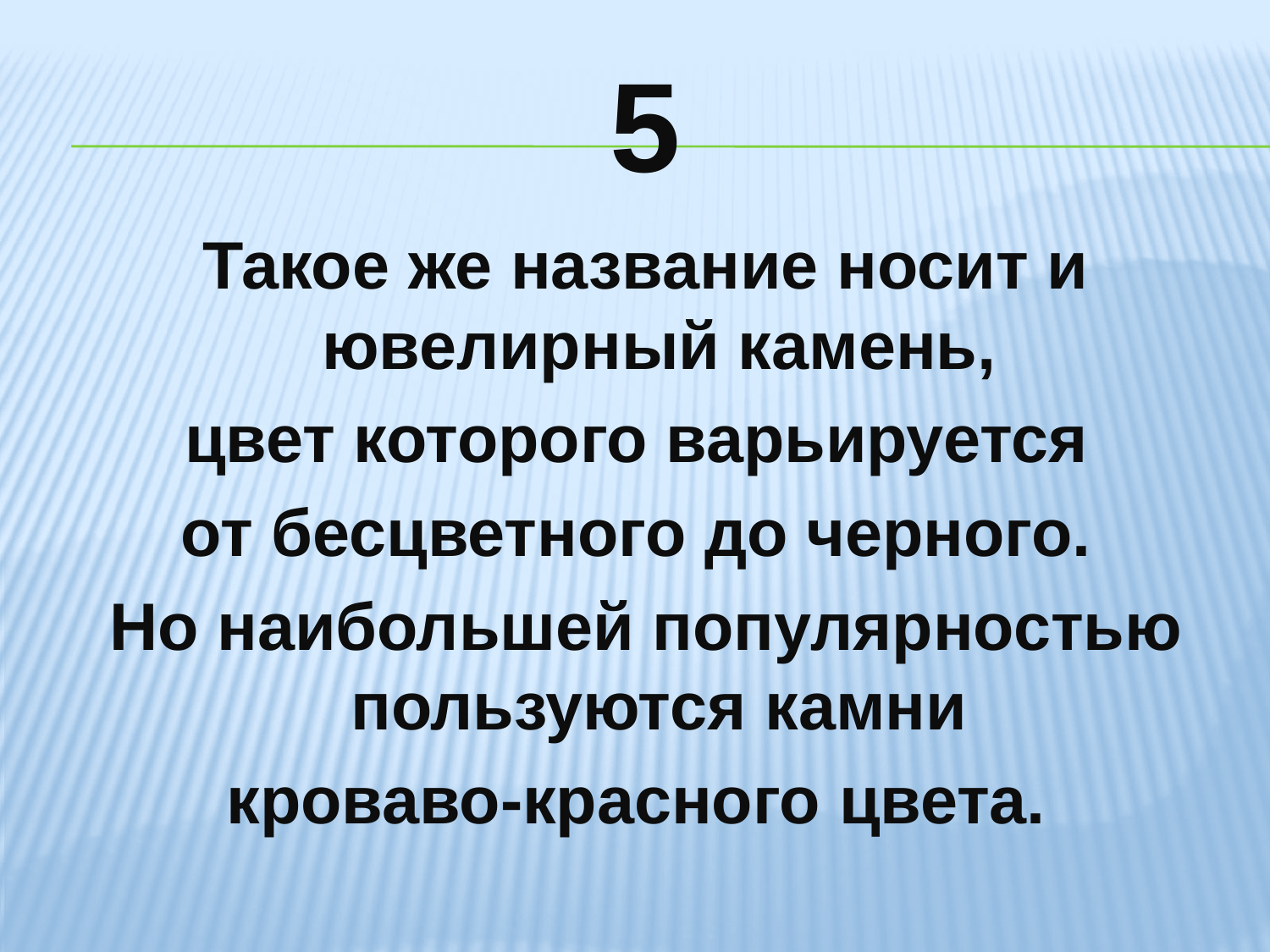

# 5
Такое же название носит и ювелирный камень,
цвет которого варьируется
от бесцветного до черного.
Но наибольшей популярностью пользуются камни
кроваво-красного цвета.